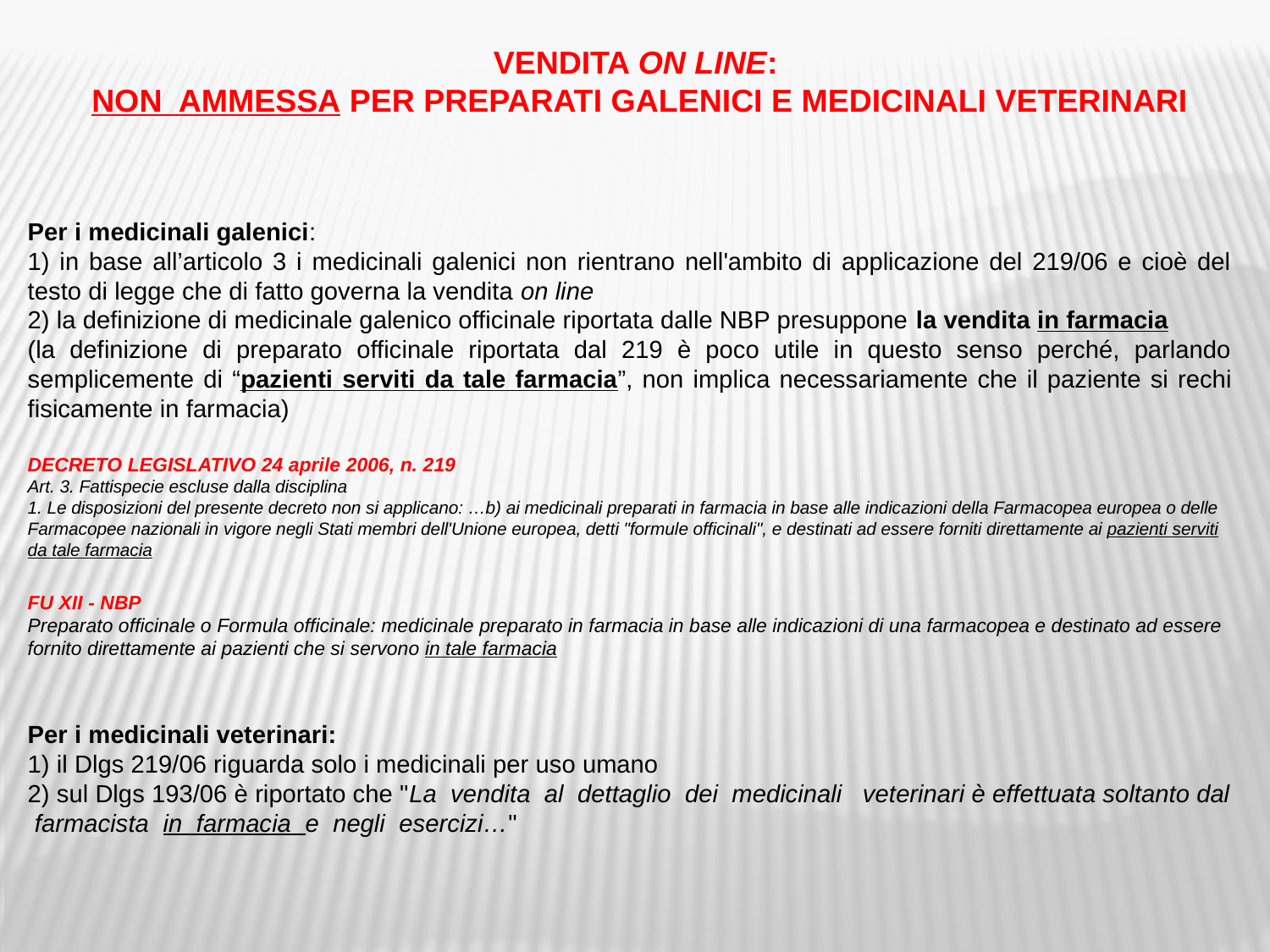

VENDITA ON LINE:
NON  AMMESSA PER PREPARATI GALENICI E MEDICINALI VETERINARI
Per i medicinali galenici:
1) in base all’articolo 3 i medicinali galenici non rientrano nell'ambito di applicazione del 219/06 e cioè del testo di legge che di fatto governa la vendita on line
2) la definizione di medicinale galenico officinale riportata dalle NBP presuppone la vendita in farmacia
(la definizione di preparato officinale riportata dal 219 è poco utile in questo senso perché, parlando semplicemente di “pazienti serviti da tale farmacia”, non implica necessariamente che il paziente si rechi fisicamente in farmacia)

DECRETO LEGISLATIVO 24 aprile 2006, n. 219
Art. 3. Fattispecie escluse dalla disciplina
1. Le disposizioni del presente decreto non si applicano: …b) ai medicinali preparati in farmacia in base alle indicazioni della Farmacopea europea o delle Farmacopee nazionali in vigore negli Stati membri dell'Unione europea, detti "formule officinali", e destinati ad essere forniti direttamente ai pazienti serviti da tale farmacia

FU XII - NBP
Preparato officinale o Formula officinale: medicinale preparato in farmacia in base alle indicazioni di una farmacopea e destinato ad essere fornito direttamente ai pazienti che si servono in tale farmacia

Per i medicinali veterinari:
1) il Dlgs 219/06 riguarda solo i medicinali per uso umano
2) sul Dlgs 193/06 è riportato che "La  vendita  al  dettaglio  dei  medicinali   veterinari è effettuata soltanto dal  farmacista  in  farmacia  e  negli  esercizi…"